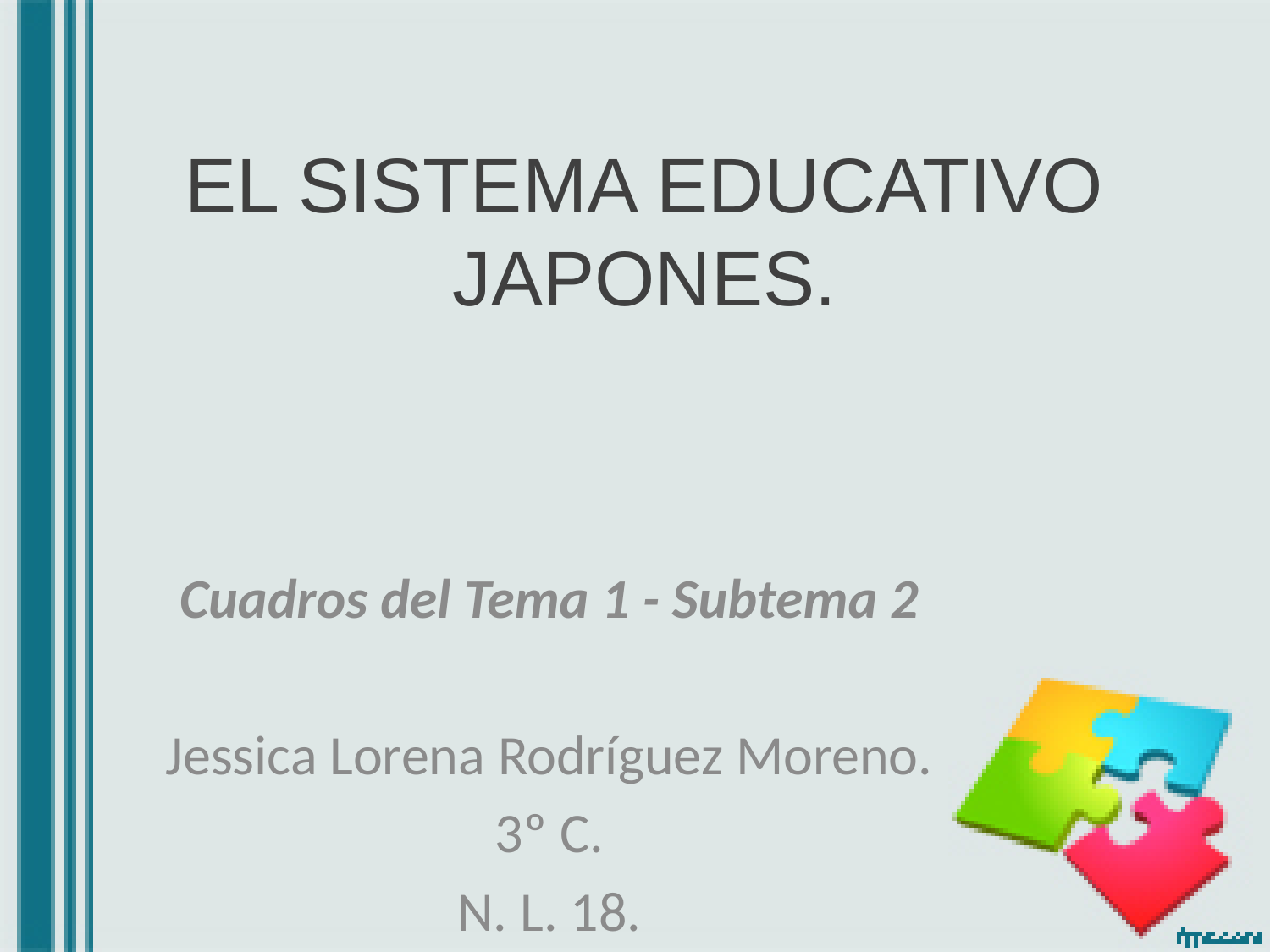

# EL SISTEMA EDUCATIVO JAPONES.
Cuadros del Tema 1 - Subtema 2

Jessica Lorena Rodríguez Moreno.
3º C.
N. L. 18.